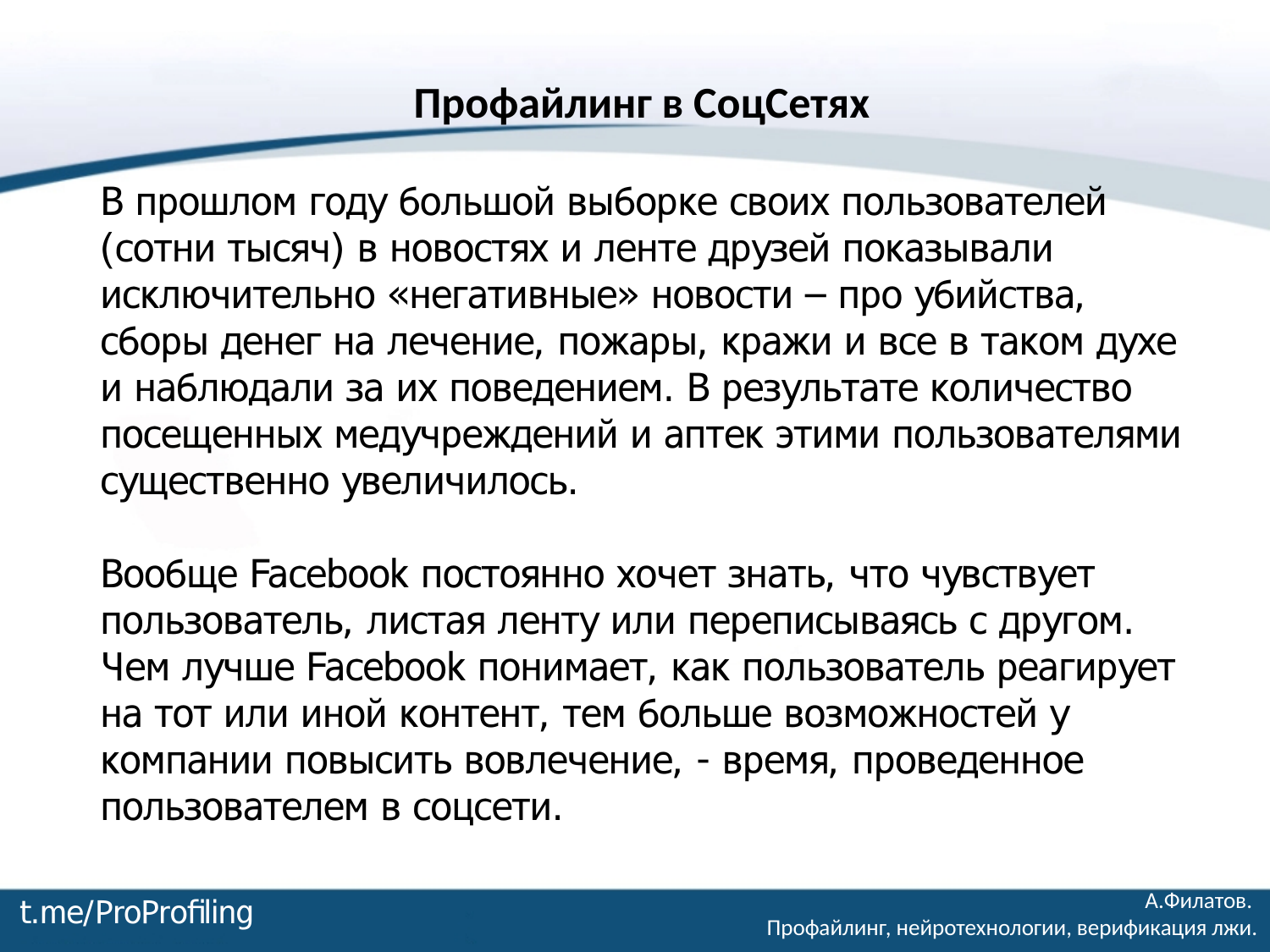

# Профайлинг в СоцСетях
В прошлом году большой выборке своих пользователей (сотни тысяч) в новостях и ленте друзей показывали исключительно «негативные» новости – про убийства, сборы денег на лечение, пожары, кражи и все в таком духе и наблюдали за их поведением. В результате количество посещенных медучреждений и аптек этими пользователями существенно увеличилось.

Вообще Facebook постоянно хочет знать, что чувствует пользователь, листая ленту или переписываясь с другом. Чем лучше Facebook понимает, как пользователь реагирует на тот или иной контент, тем больше возможностей у компании повысить вовлечение, - время, проведенное пользователем в соцсети.
t.me/ProProfiling
А.Филатов.
Профайлинг, нейротехнологии, верификация лжи.